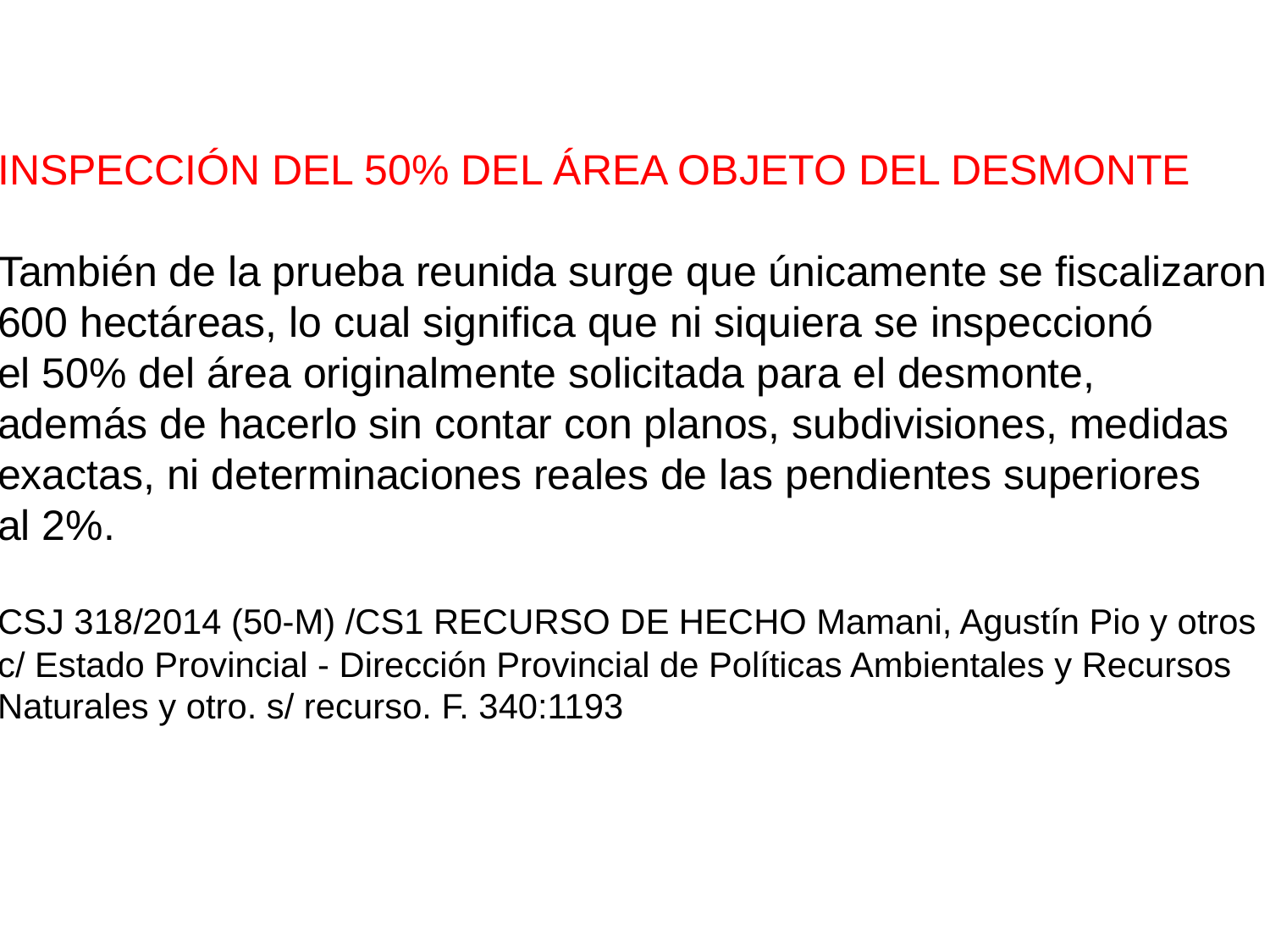

INSPECCIÓN DEL 50% DEL ÁREA OBJETO DEL DESMONTE

También de la prueba reunida surge que únicamente se fiscalizaron
600 hectáreas, lo cual significa que ni siquiera se inspeccionó
el 50% del área originalmente solicitada para el desmonte,
además de hacerlo sin contar con planos, subdivisiones, medidas
exactas, ni determinaciones reales de las pendientes superiores
al 2%.

CSJ 318/2014 (50-M) /CS1 RECURSO DE HECHO Mamani, Agustín Pio y otros
c/ Estado Provincial - Dirección Provincial de Políticas Ambientales y Recursos
Naturales y otro. s/ recurso. F. 340:1193